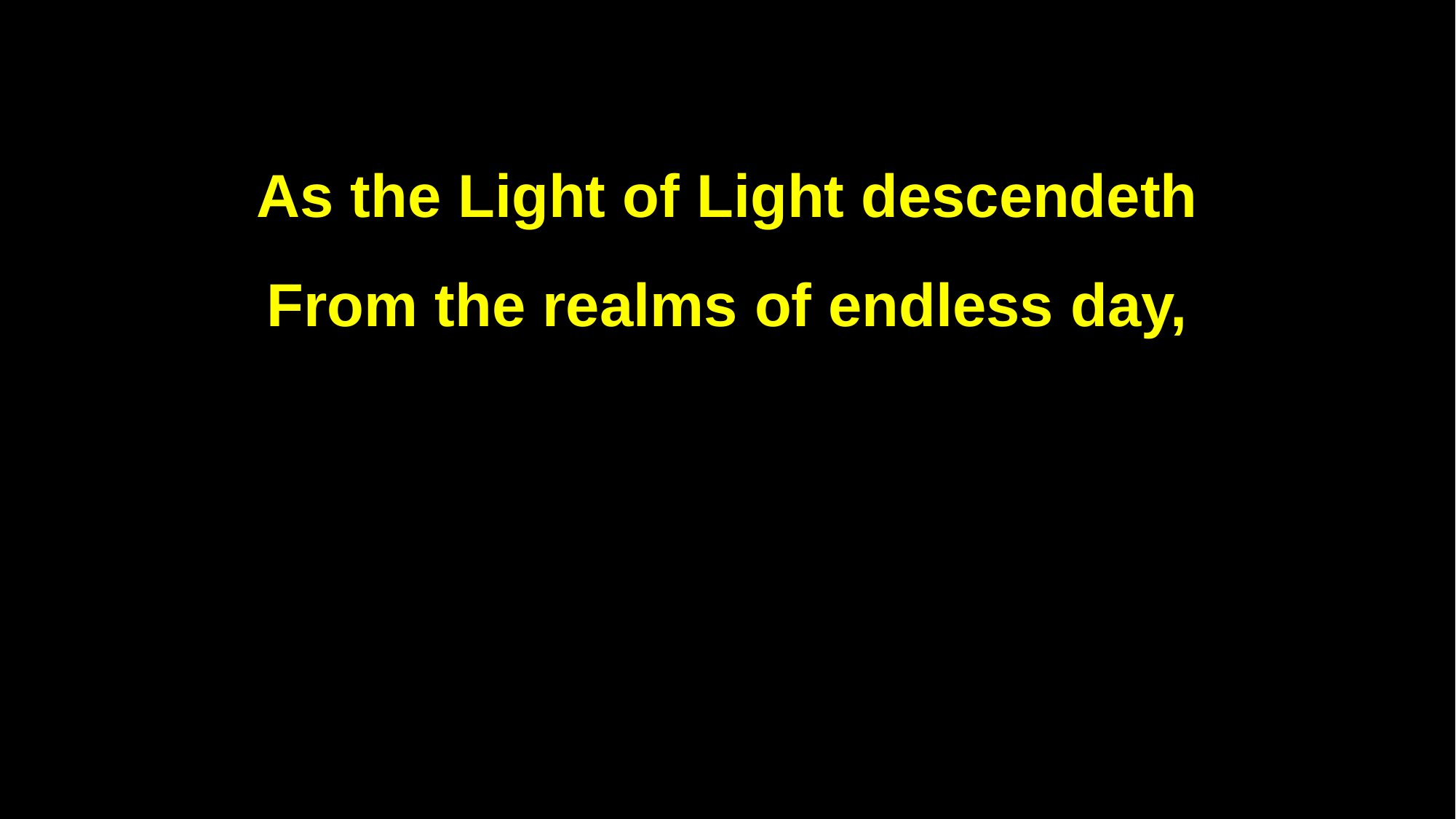

As the Light of Light descendeth
From the realms of endless day,